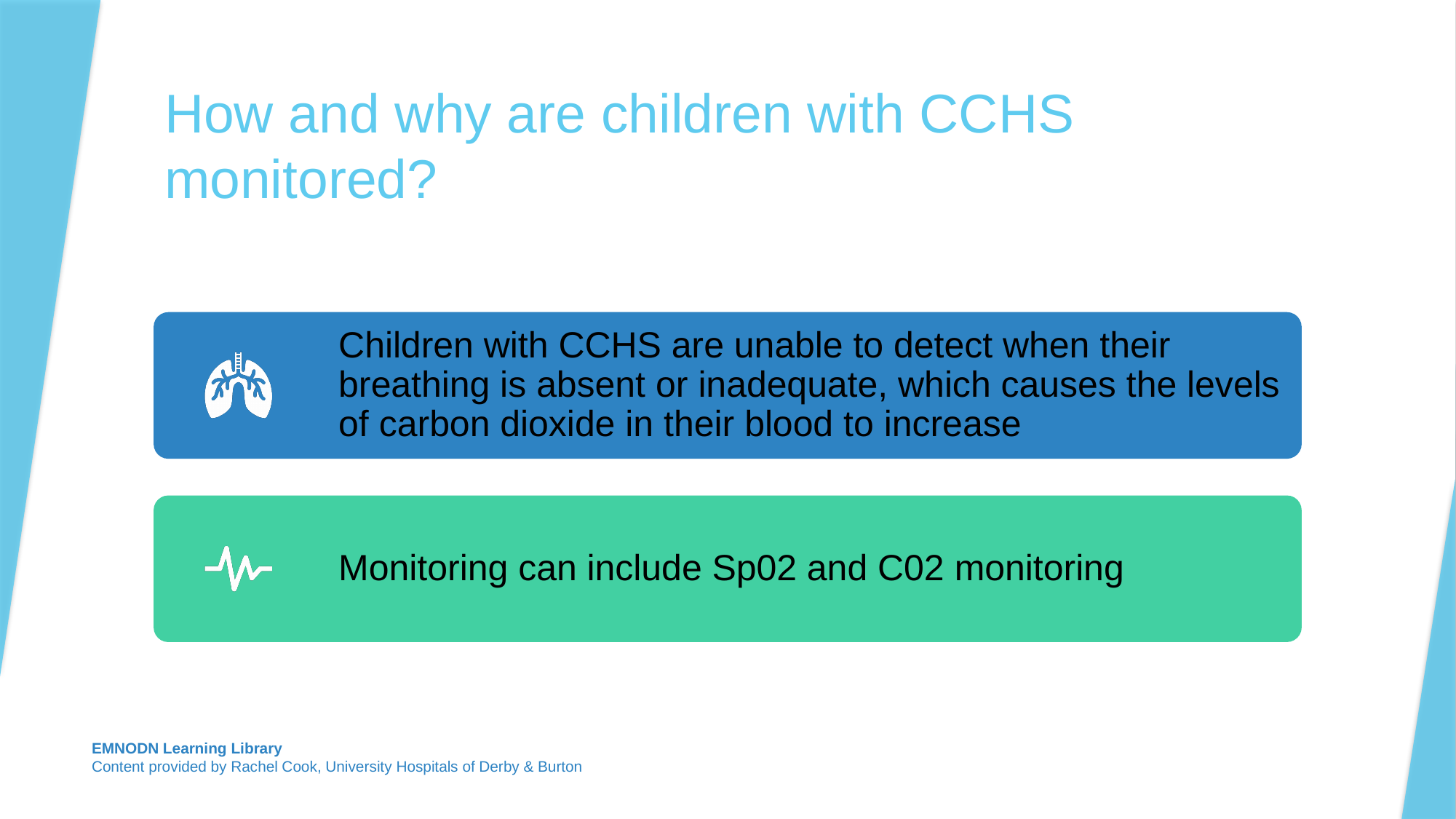

# How and why are children with CCHS monitored?
Children with CCHS are unable to detect when their breathing is absent or inadequate, which causes the levels of carbon dioxide in their blood to increase
Monitoring can include Sp02 and C02 monitoring

EMNODN Learning Library
Content provided by Rachel Cook, University Hospitals of Derby & Burton